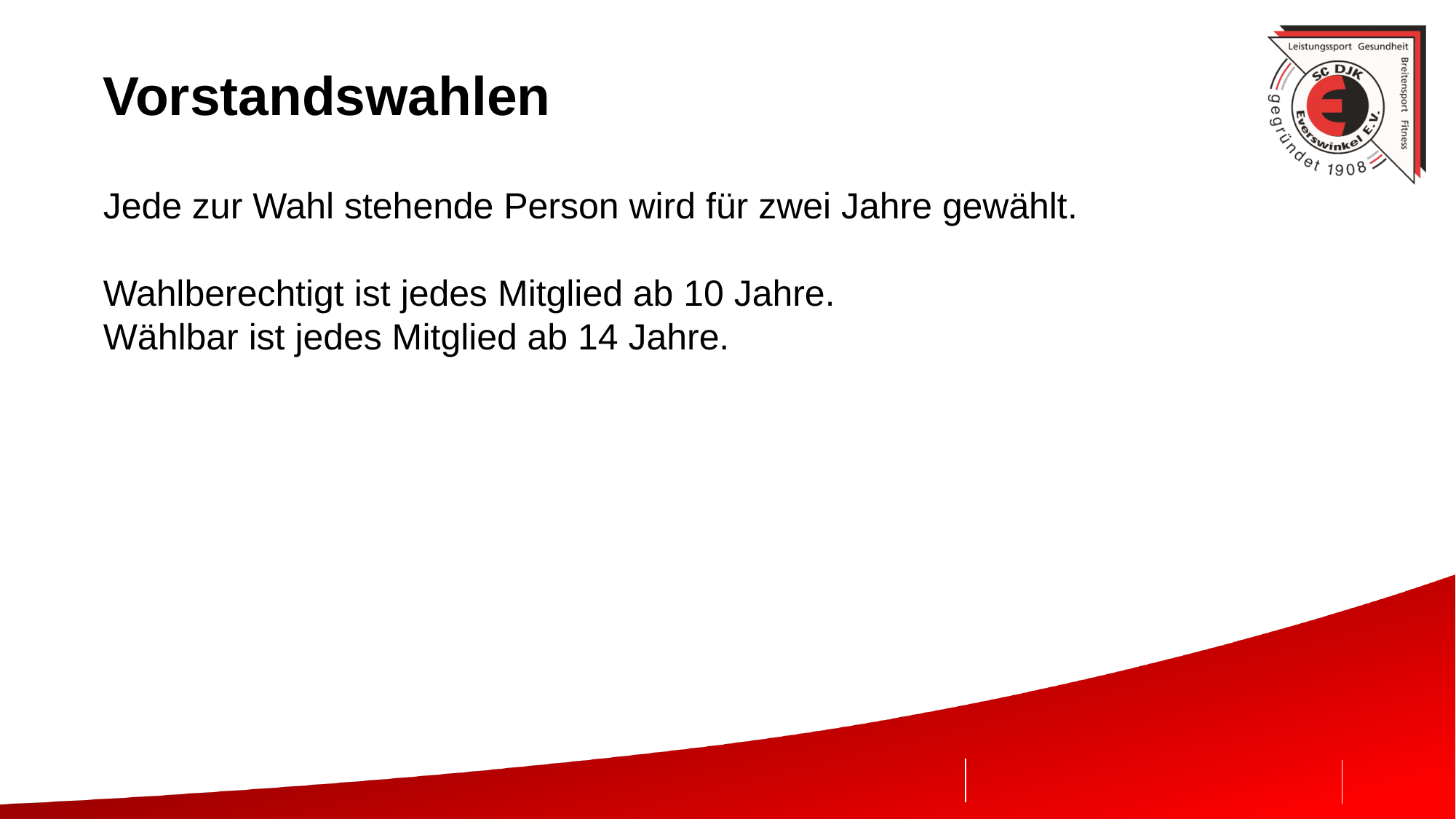

# Vorstandswahlen
Jede zur Wahl stehende Person wird für zwei Jahre gewählt.

Wahlberechtigt ist jedes Mitglied ab 10 Jahre.
Wählbar ist jedes Mitglied ab 14 Jahre.